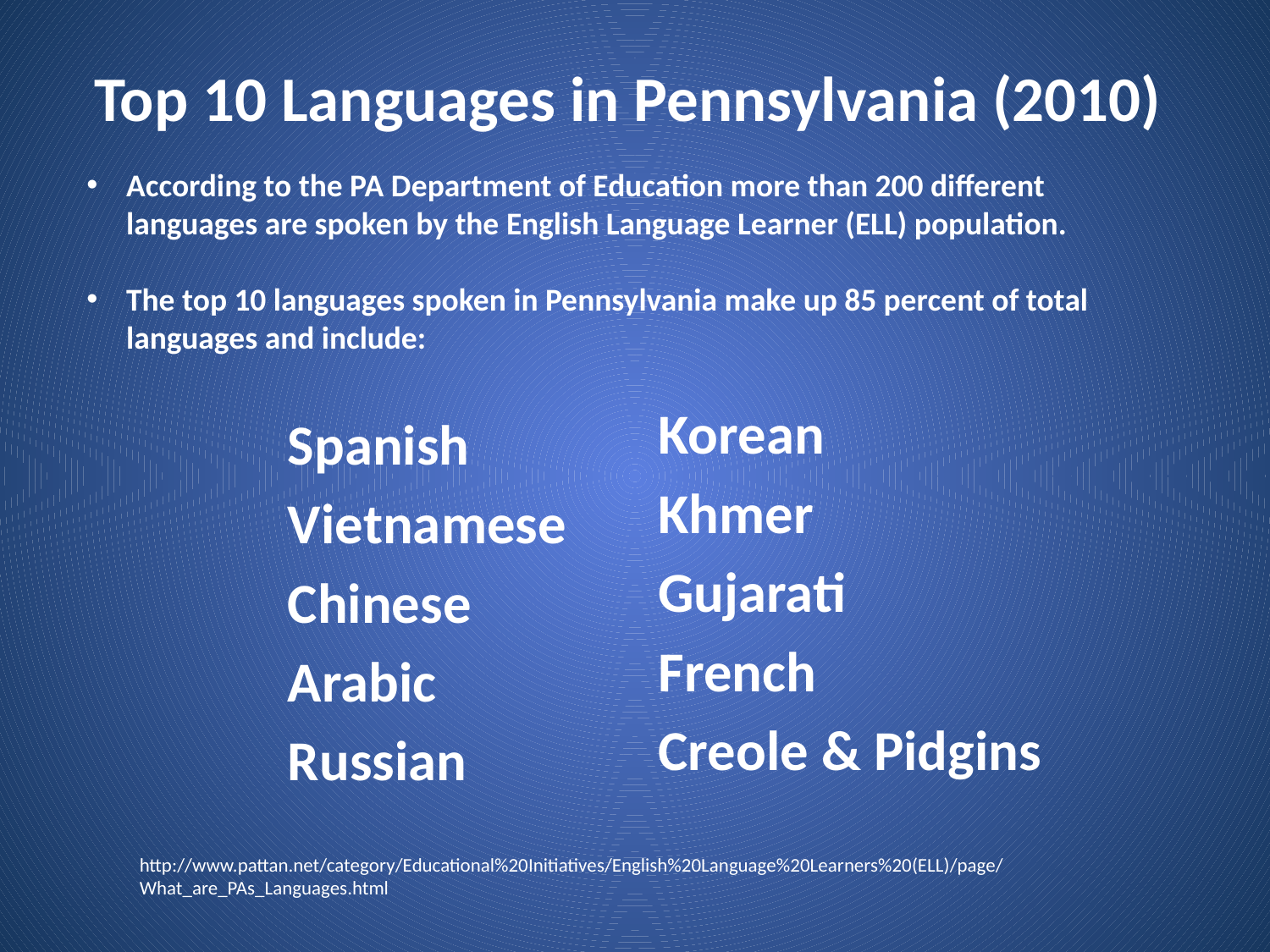

# Top 10 Languages in Pennsylvania (2010)
According to the PA Department of Education more than 200 different languages are spoken by the English Language Learner (ELL) population.

The top 10 languages spoken in Pennsylvania make up 85 percent of total languages and include:

Korean
Khmer
Gujarati
French
Creole & Pidgins

Spanish
Vietnamese
Chinese
Arabic
Russian

http://www.pattan.net/category/Educational%20Initiatives/English%20Language%20Learners%20(ELL)/page/What_are_PAs_Languages.html